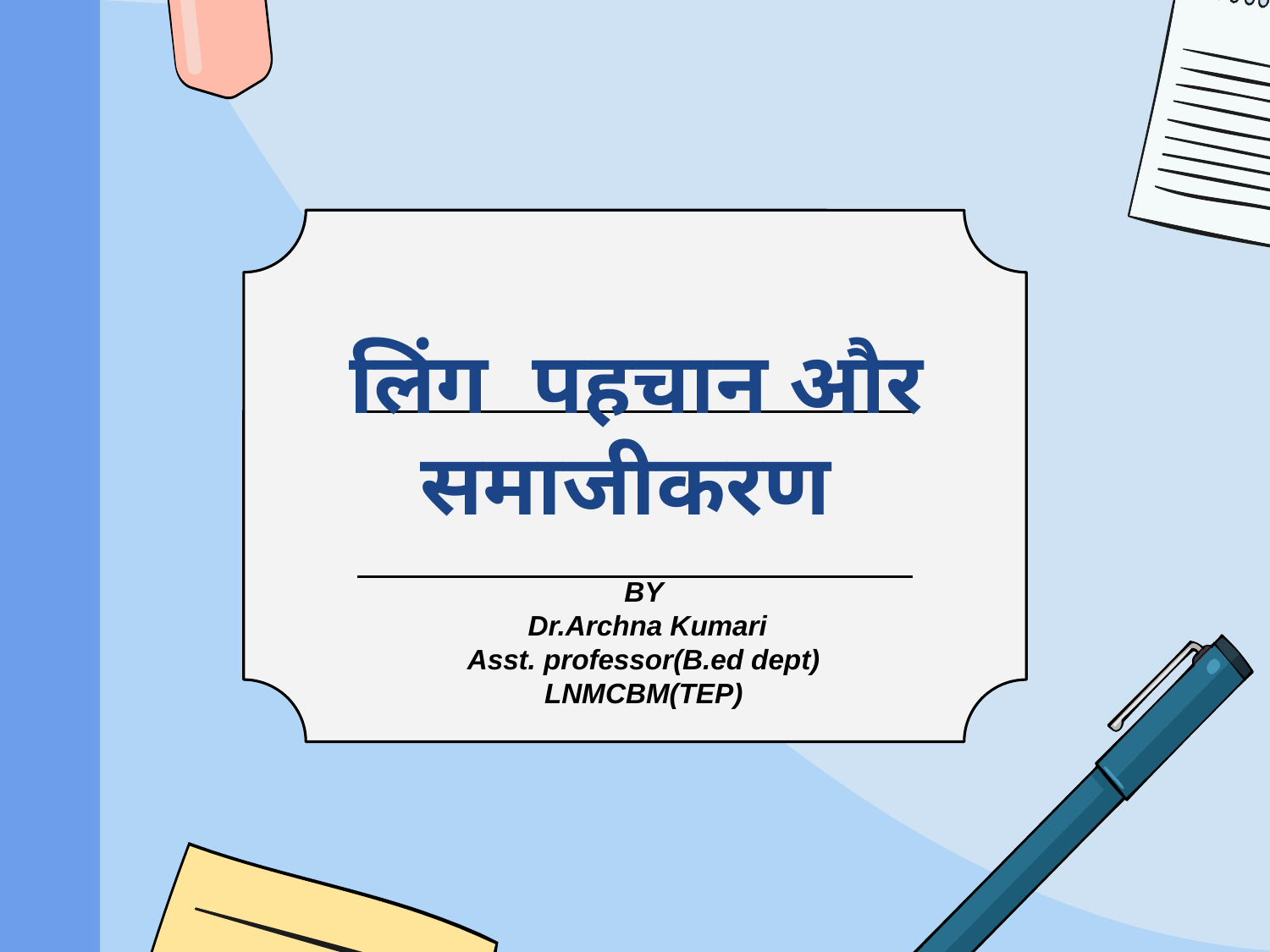

# लिंग  पहचान और समाजीकरण
BY
 Dr.Archna Kumari
Asst. professor(B.ed dept)
LNMCBM(TEP)